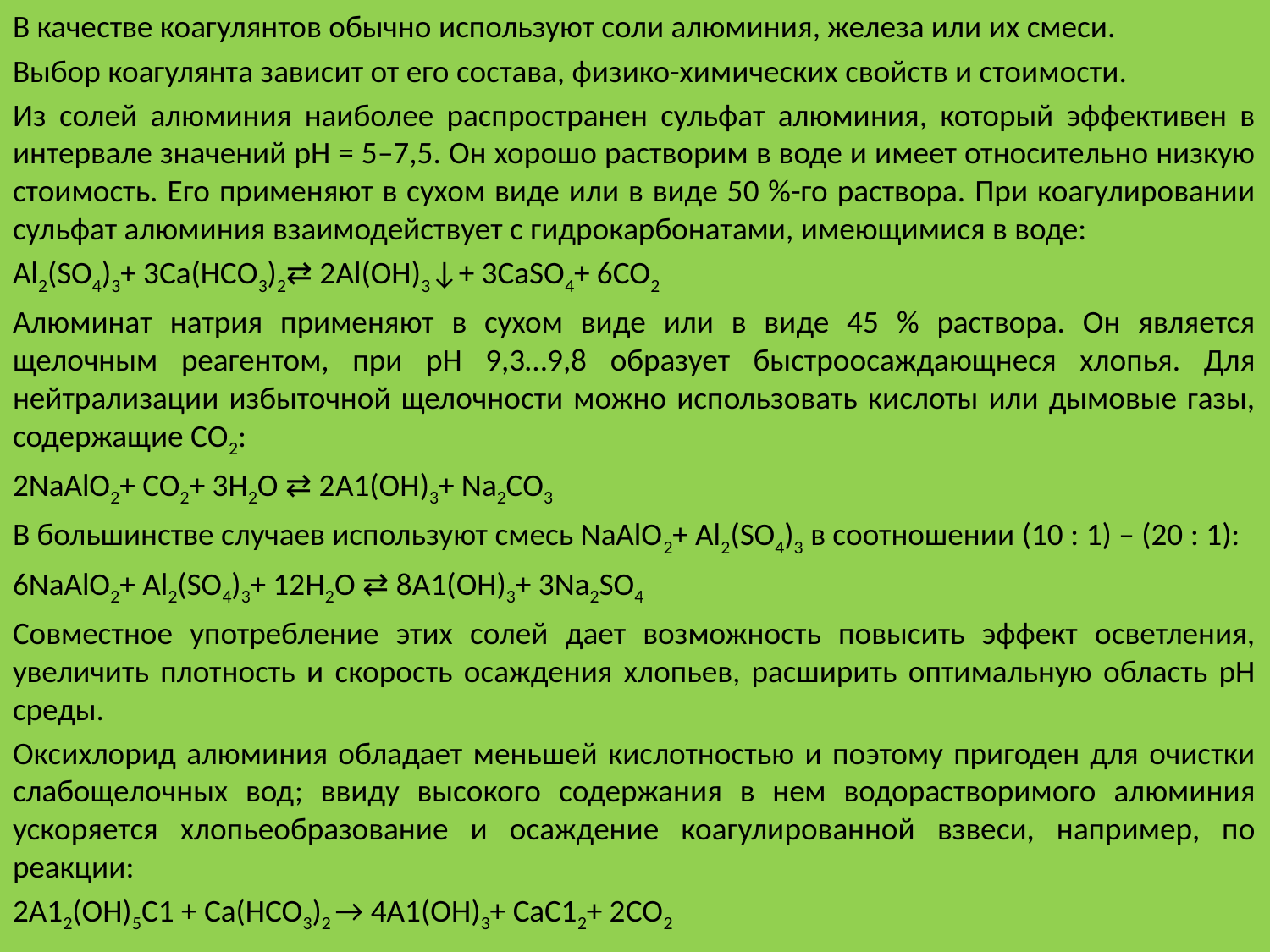

В качестве коагулянтов обычно используют соли алюминия, железа или их смеси.
Выбор коагулянта зависит от его состава, физико-химических свойств и стоимости.
Из солей алюминия наиболее распространен сульфат алюминия, который эффективен в интервале значений рН = 5–7,5. Он хорошо растворим в воде и имеет относительно низкую стоимость. Его применяют в сухом виде или в виде 50 %-го раствора. При коагулировании сульфат алюминия взаимодействует с гидрокарбонатами, имеющимися в воде:
Al2(SО4)3+ 3Са(НСО3)2⇄ 2Аl(ОН)3↓+ 3CaSO4+ 6CO2
Алюминат натрия применяют в сухом виде или в виде 45 % раствора. Он является щелочным реагентом, при рН 9,3…9,8 образует быстроосаждающнеся хлопья. Для нейтрализации избыточной щелочности можно использовать кислоты или дымовые газы, содержащие СО2:
2NaAlO2+ CO2+ 3H2O ⇄ 2А1(ОН)3+ Na2CO3
В большинстве случаев используют смесь NaAlO2+ Al2(SO4)3 в соотношении (10 : 1) – (20 : 1):
6NaAlO2+ Al2(SO4)3+ 12Н2O ⇄ 8А1(ОН)3+ 3Na2SO4
Совместное употребление этих солей дает возможность повысить эффект осветления, увеличить плотность и скорость осаждения хлопьев, расширить оптимальную область рН среды.
Оксихлорид алюминия обладает меньшей кислотностью и поэтому пригоден для очистки слабощелочных вод; ввиду высокого содержания в нем водорастворимого алюминия ускоряется хлопьеобразование и осаждение коагулированной взвеси, например, по реакции:
2А12(OН)5С1 + Сa(НCO3)2 → 4А1(ОН)3+ СаС12+ 2СО2